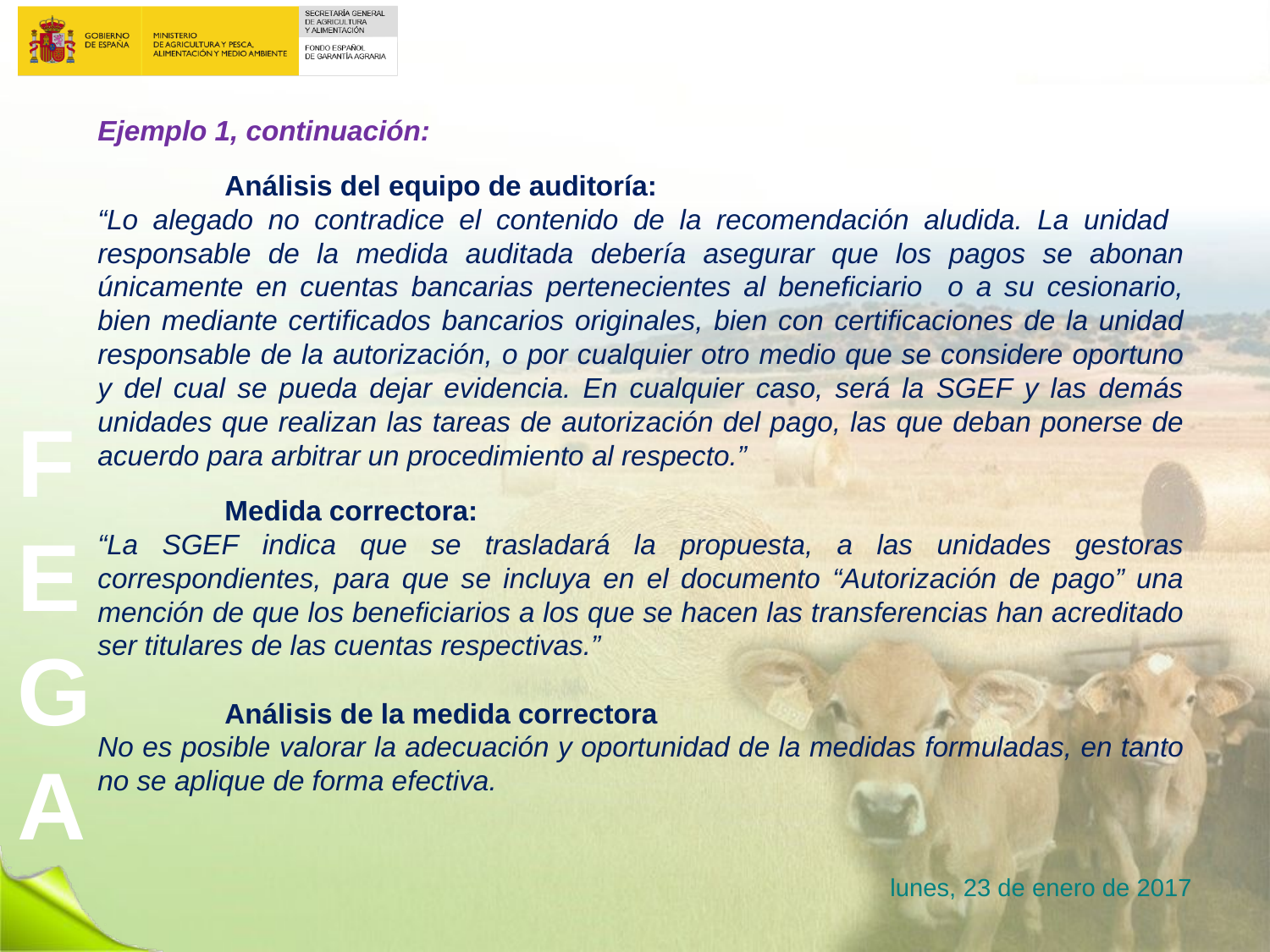

Ejemplo 1, continuación:
	Análisis del equipo de auditoría:
“Lo alegado no contradice el contenido de la recomendación aludida. La unidad  responsable de la medida auditada debería asegurar que los pagos se abonan únicamente en cuentas bancarias pertenecientes al beneficiario  o a su cesionario, bien mediante certificados bancarios originales, bien con certificaciones de la unidad responsable de la autorización, o por cualquier otro medio que se considere oportuno y del cual se pueda dejar evidencia. En cualquier caso, será la SGEF y las demás unidades que realizan las tareas de autorización del pago, las que deban ponerse de acuerdo para arbitrar un procedimiento al respecto.”
	Medida correctora:
“La SGEF indica que se trasladará la propuesta, a las unidades gestoras correspondientes, para que se incluya en el documento “Autorización de pago” una mención de que los beneficiarios a los que se hacen las transferencias han acreditado ser titulares de las cuentas respectivas.”

	Análisis de la medida correctora
No es posible valorar la adecuación y oportunidad de la medidas formuladas, en tanto no se aplique de forma efectiva.

lunes, 23 de enero de 2017